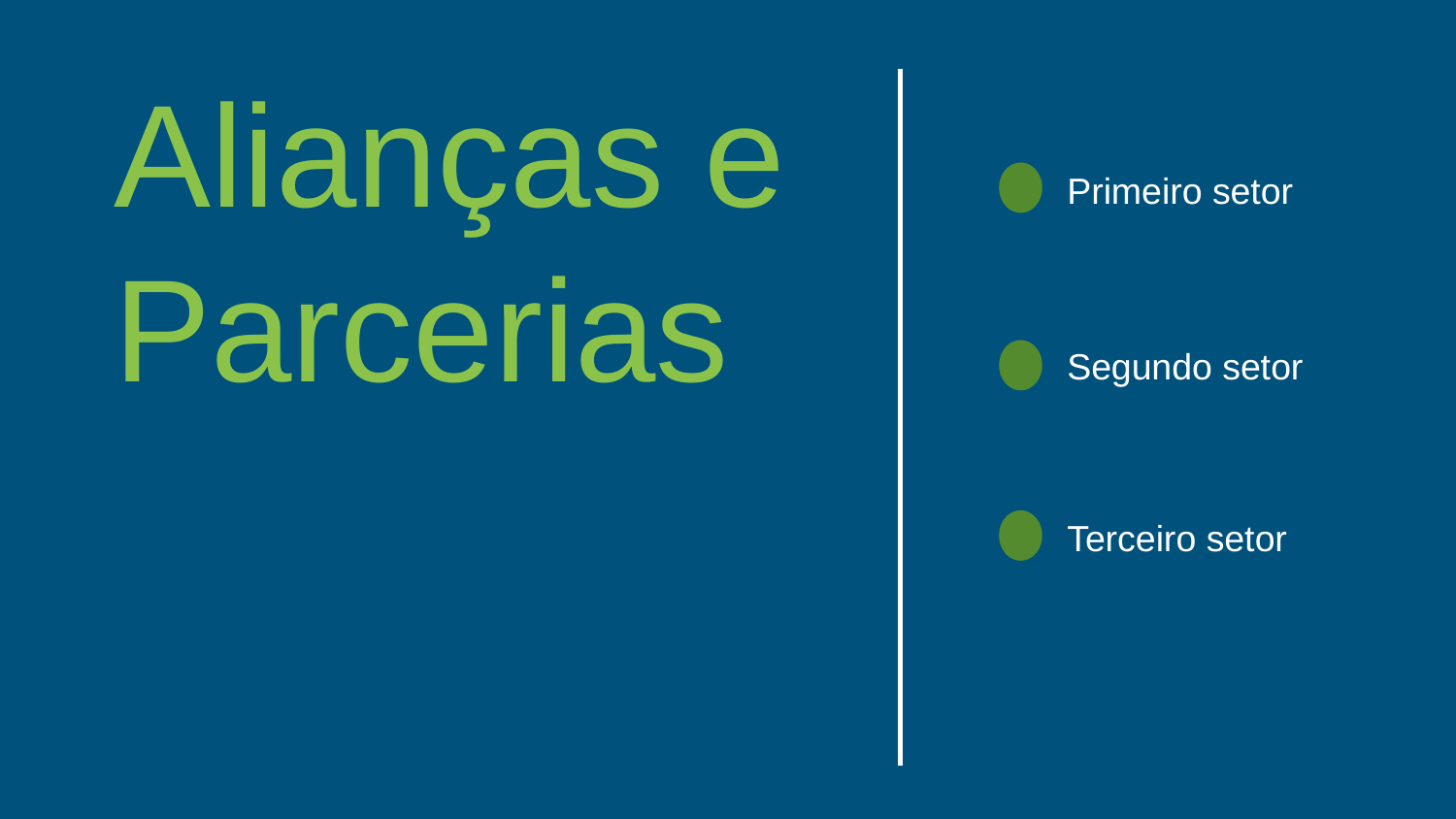

Alianças e Parcerias

Primeiro setor

Segundo setor

Terceiro setor